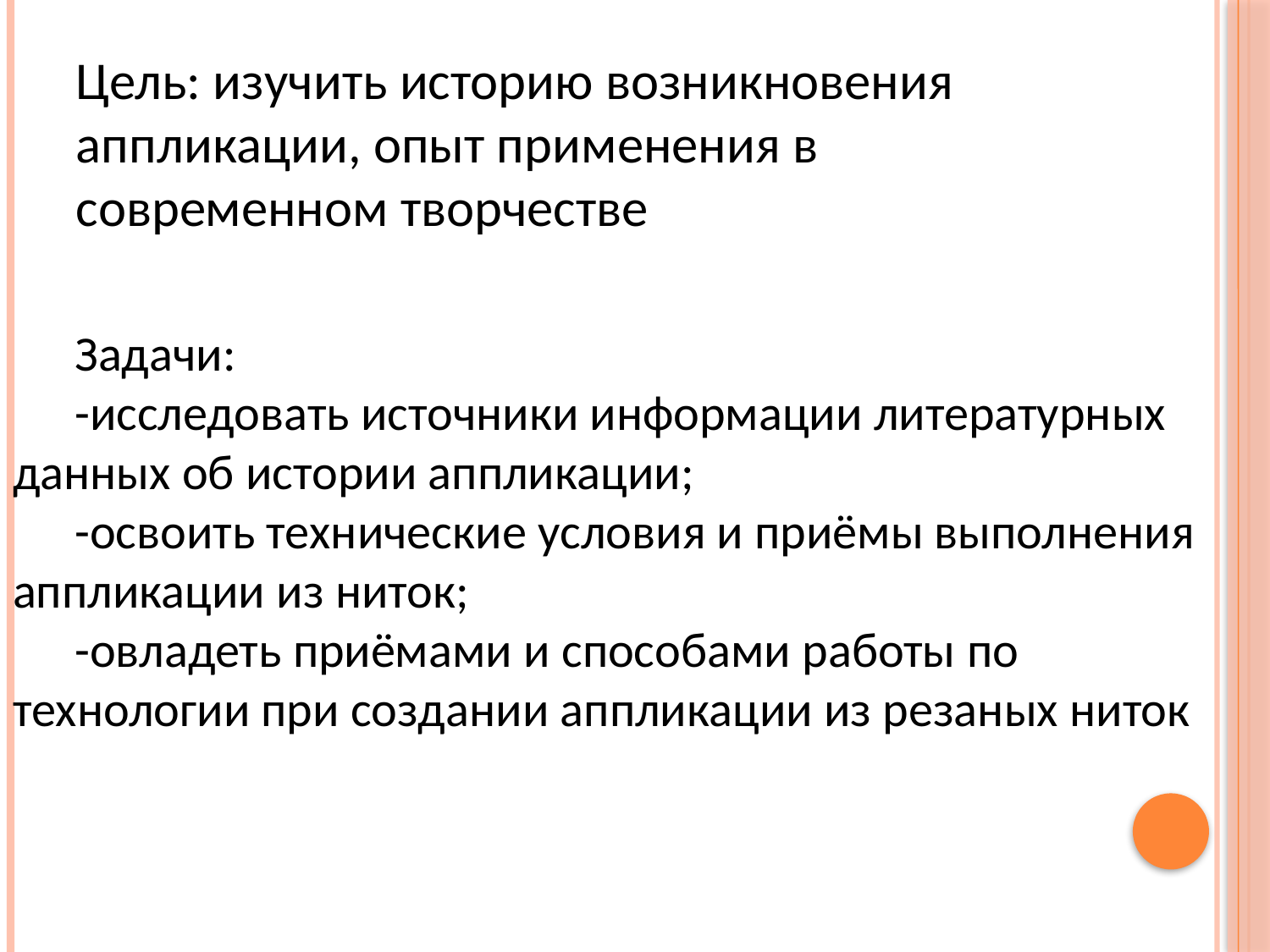

# Цель: изучить историю возникновения аппликации, опыт применения в современном творчестве

Задачи:
-исследовать источники информации литературных данных об истории аппликации;
-освоить технические условия и приёмы выполнения аппликации из ниток;
-овладеть приёмами и способами работы по технологии при создании аппликации из резаных ниток